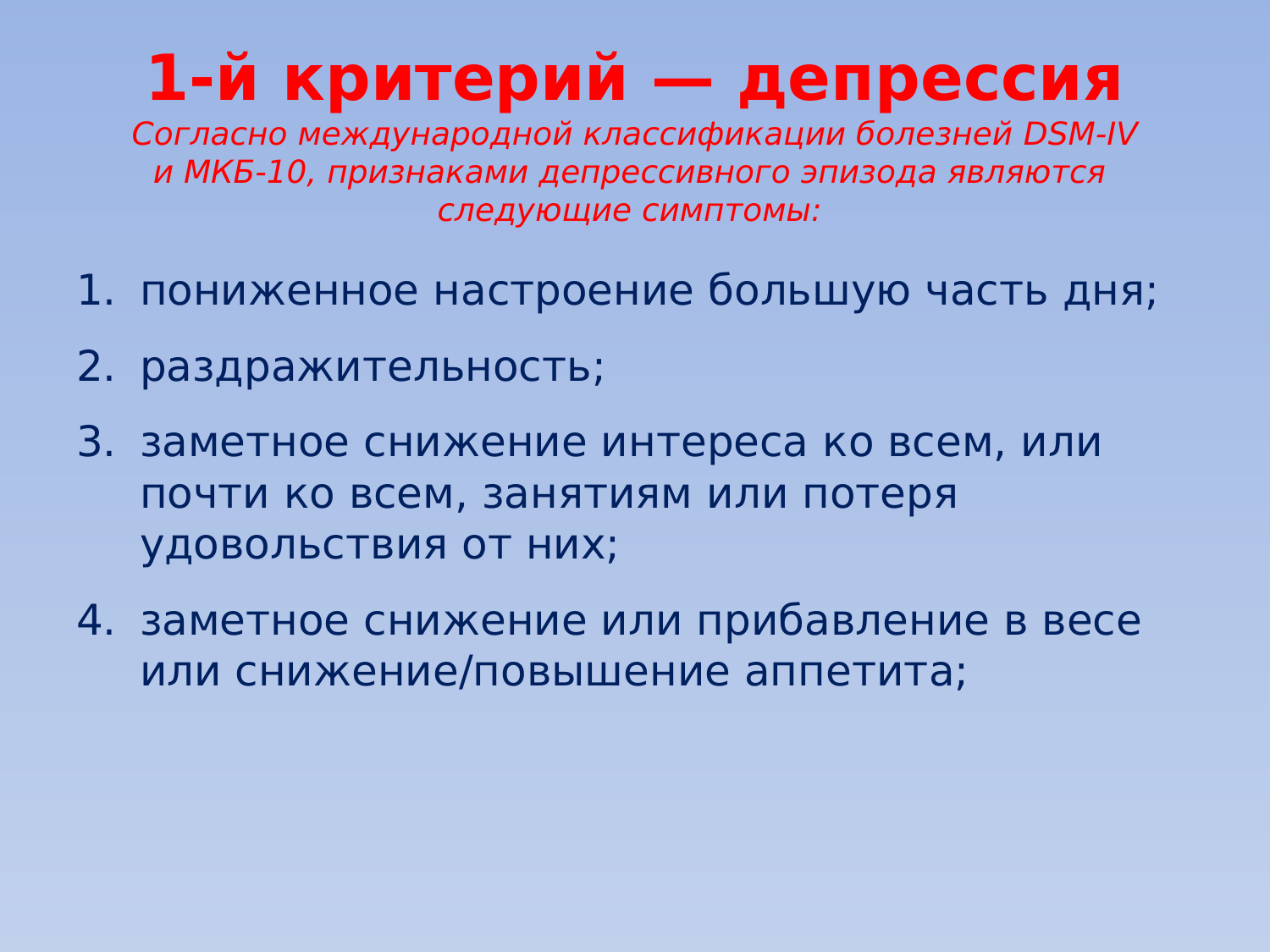

# 1-й критерий — депрессия Согласно международной классификации болезней DSM-IV и МКБ-10, признаками депрессивного эпизода являются следующие симптомы:
пониженное настроение большую часть дня;

раздражительность;

заметное снижение интереса ко всем, или почти ко всем, занятиям или потеря удовольствия от них;

заметное снижение или прибавление в весе или снижение/повышение аппетита;